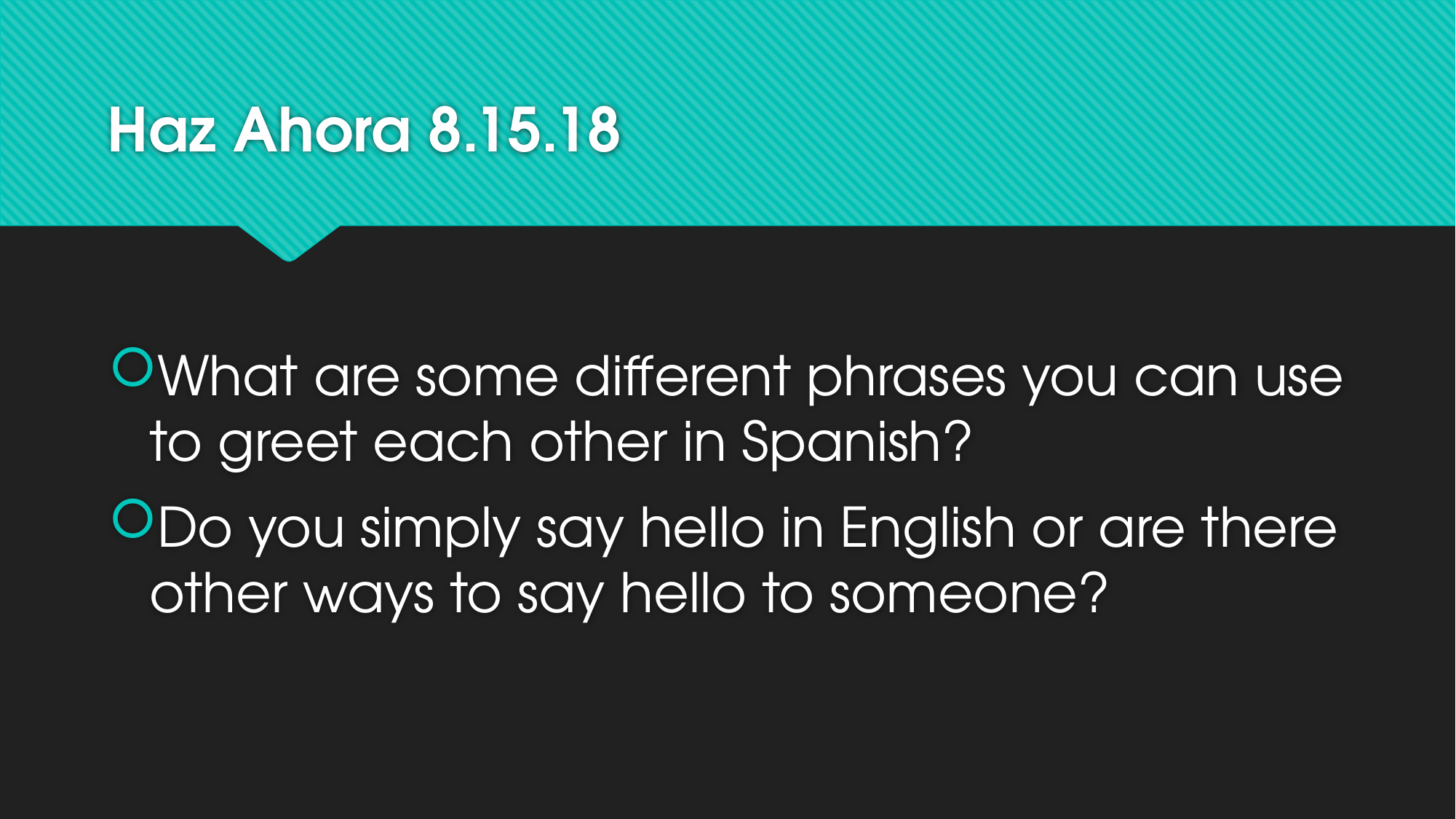

# Haz Ahora 8.15.18
What are some different phrases you can use to greet each other in Spanish?
Do you simply say hello in English or are there other ways to say hello to someone?